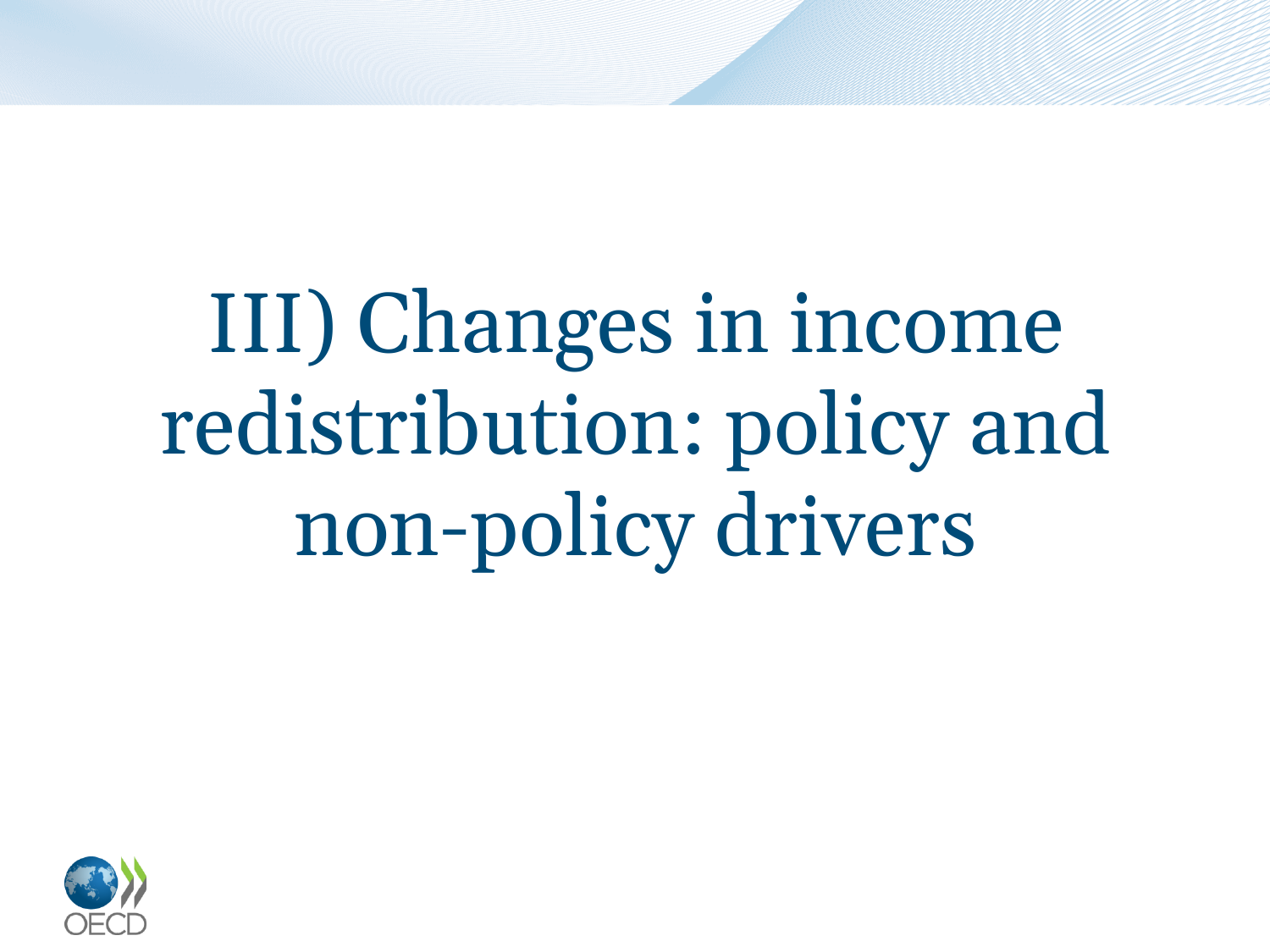

III) Changes in income redistribution: policy and non-policy drivers